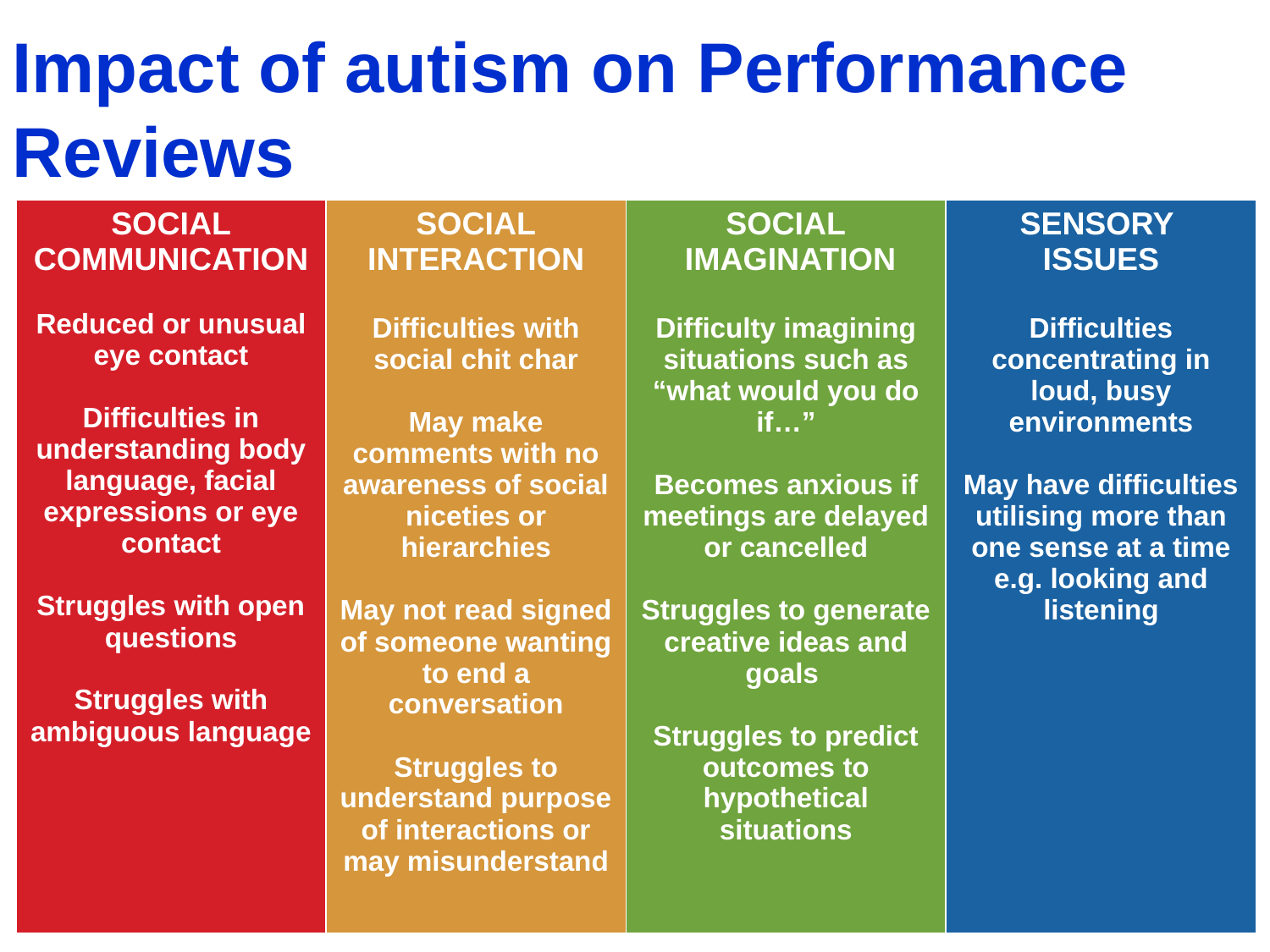

Impact of autism on Performance Reviews
| SOCIAL COMMUNICATION Reduced or unusual eye contact Difficulties in understanding body language, facial expressions or eye contact Struggles with open questions Struggles with ambiguous language | SOCIAL INTERACTION Difficulties with social chit char May make comments with no awareness of social niceties or hierarchies May not read signed of someone wanting to end a conversation Struggles to understand purpose of interactions or may misunderstand | SOCIAL IMAGINATION Difficulty imagining situations such as “what would you do if…” Becomes anxious if meetings are delayed or cancelled Struggles to generate creative ideas and goals Struggles to predict outcomes to hypothetical situations | SENSORY ISSUES Difficulties concentrating in loud, busy environments May have difficulties utilising more than one sense at a time e.g. looking and listening |
| --- | --- | --- | --- |